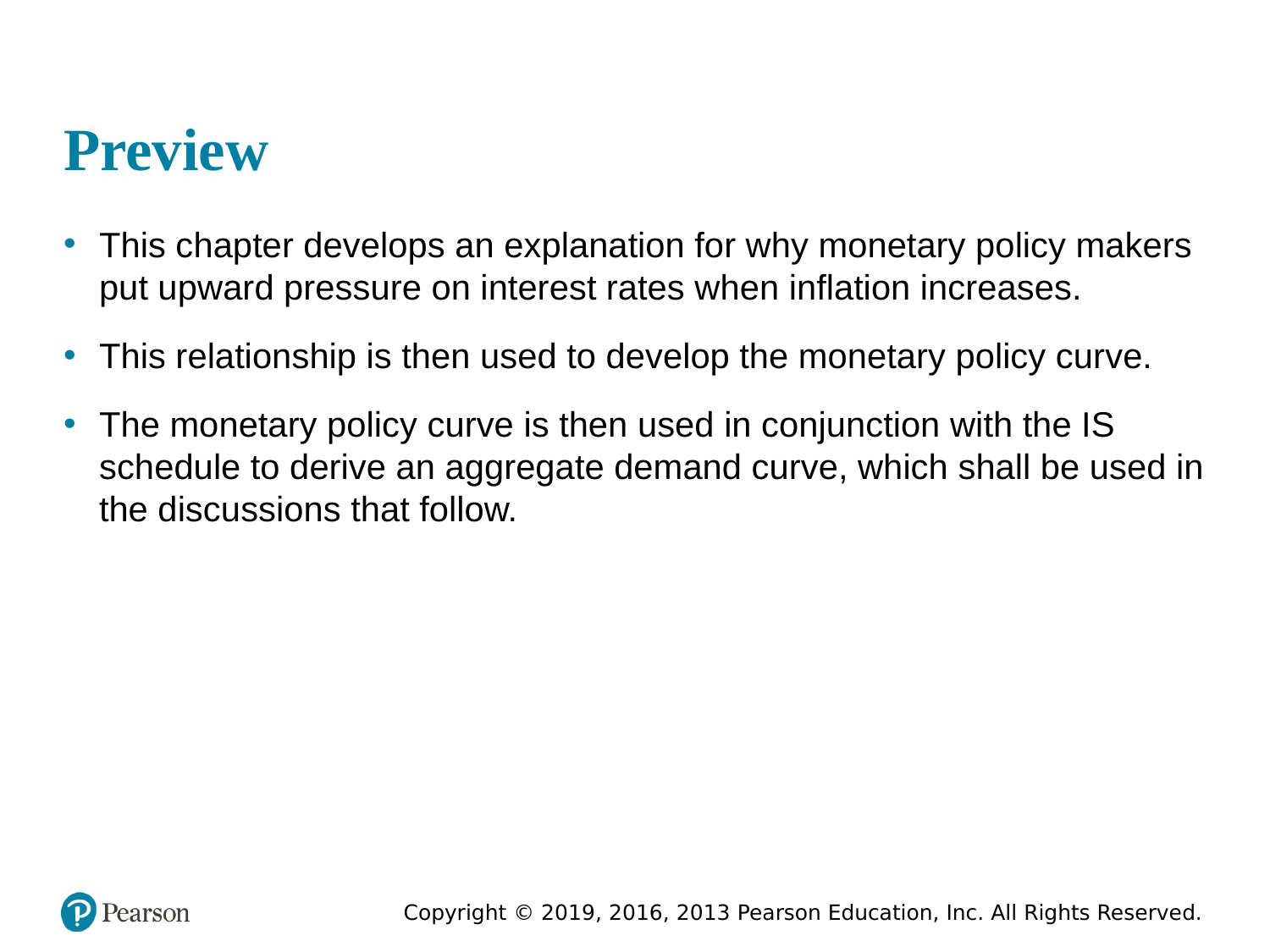

# Preview
This chapter develops an explanation for why monetary policy makers put upward pressure on interest rates when inflation increases.
This relationship is then used to develop the monetary policy curve.
The monetary policy curve is then used in conjunction with the IS schedule to derive an aggregate demand curve, which shall be used in the discussions that follow.